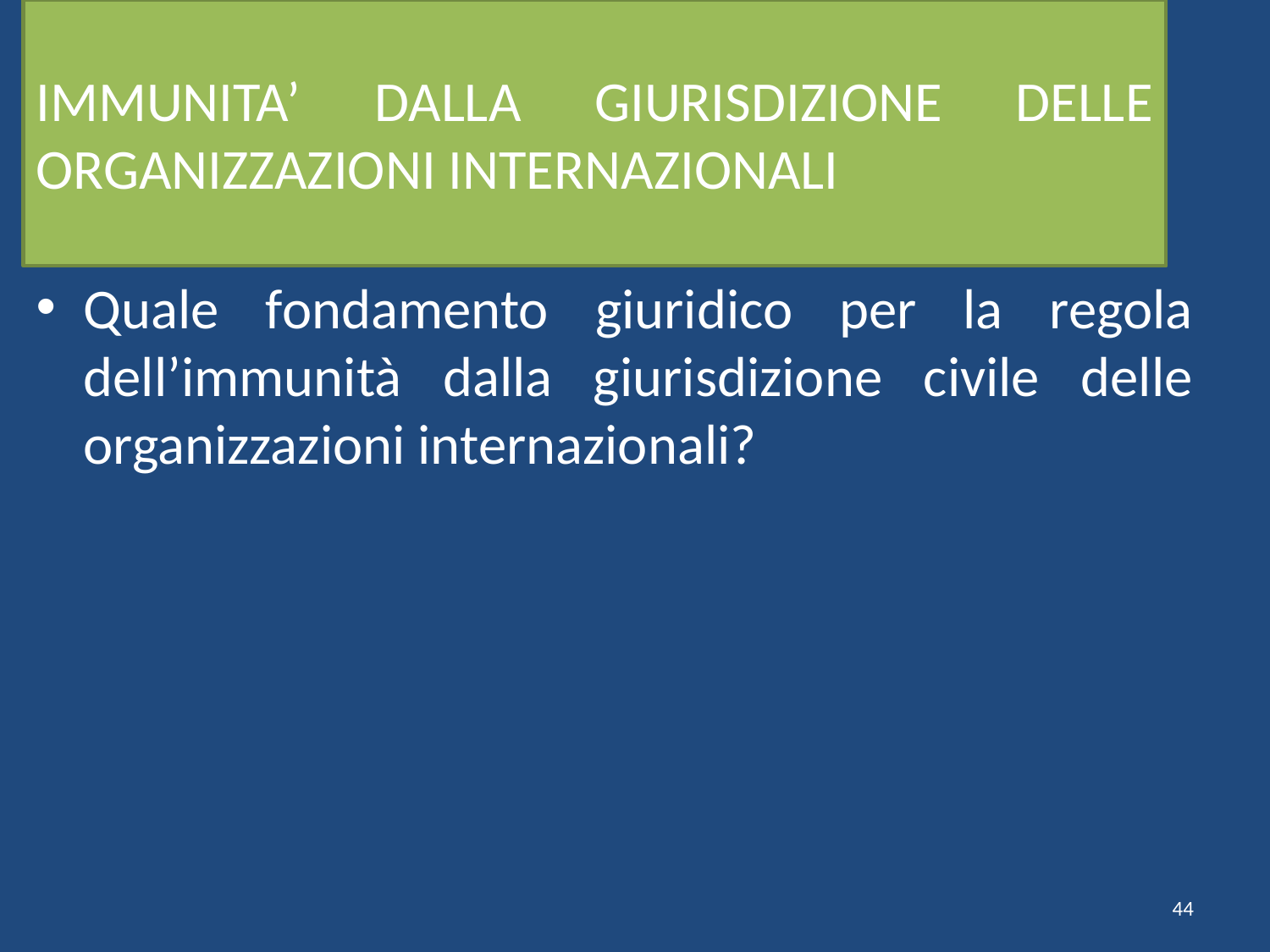

# IMMUNITA’ DALLA GIURISDIZIONE DELLE ORGANIZZAZIONI INTERNAZIONALI
Quale fondamento giuridico per la regola dell’immunità dalla giurisdizione civile delle organizzazioni internazionali?

44